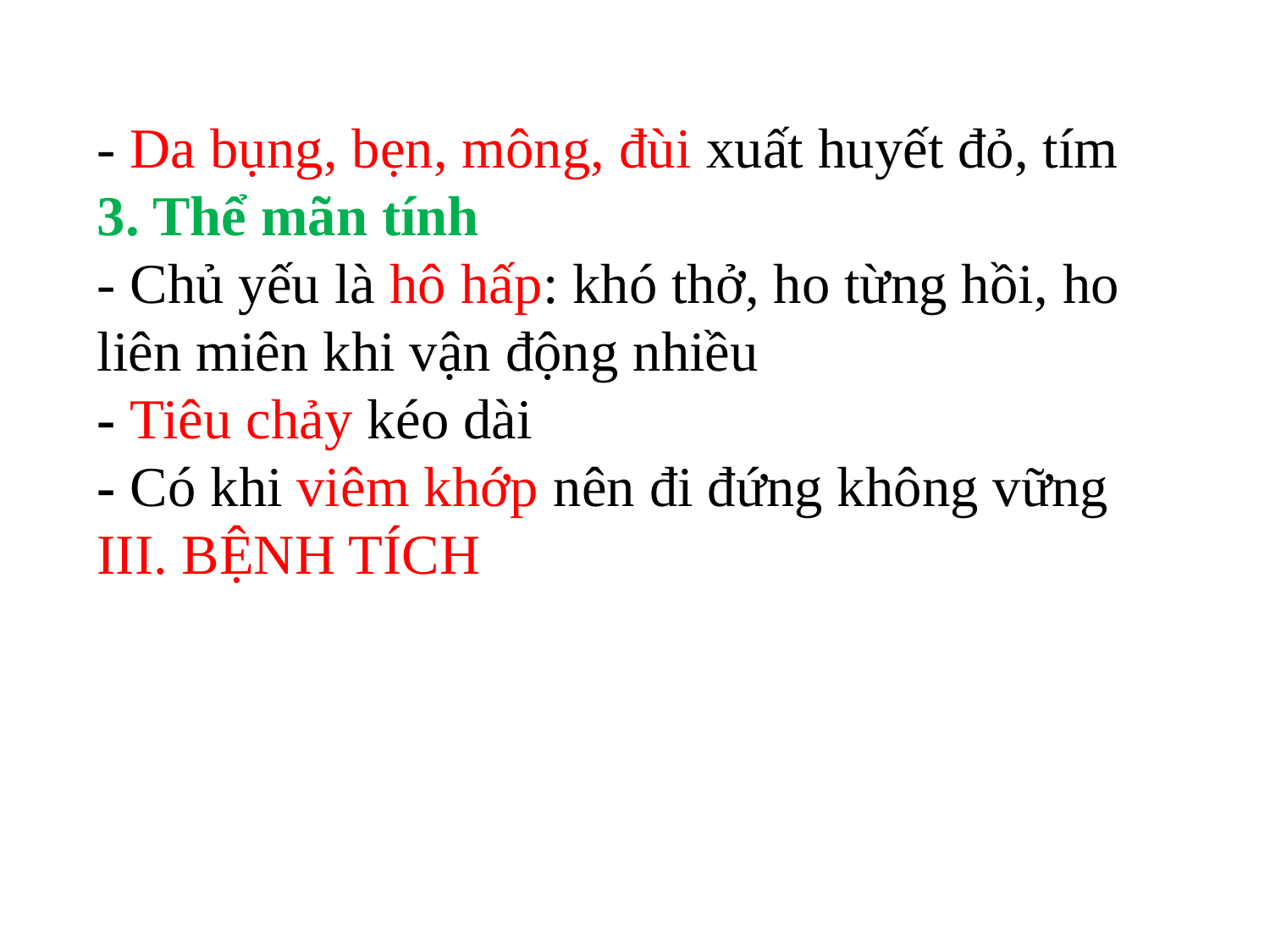

- Da bụng, bẹn, mông, đùi xuất huyết đỏ, tím
3. Thể mãn tính
- Chủ yếu là hô hấp: khó thở, ho từng hồi, ho
liên miên khi vận động nhiều
- Tiêu chảy kéo dài
- Có khi viêm khớp nên đi đứng không vững
III. BỆNH TÍCH